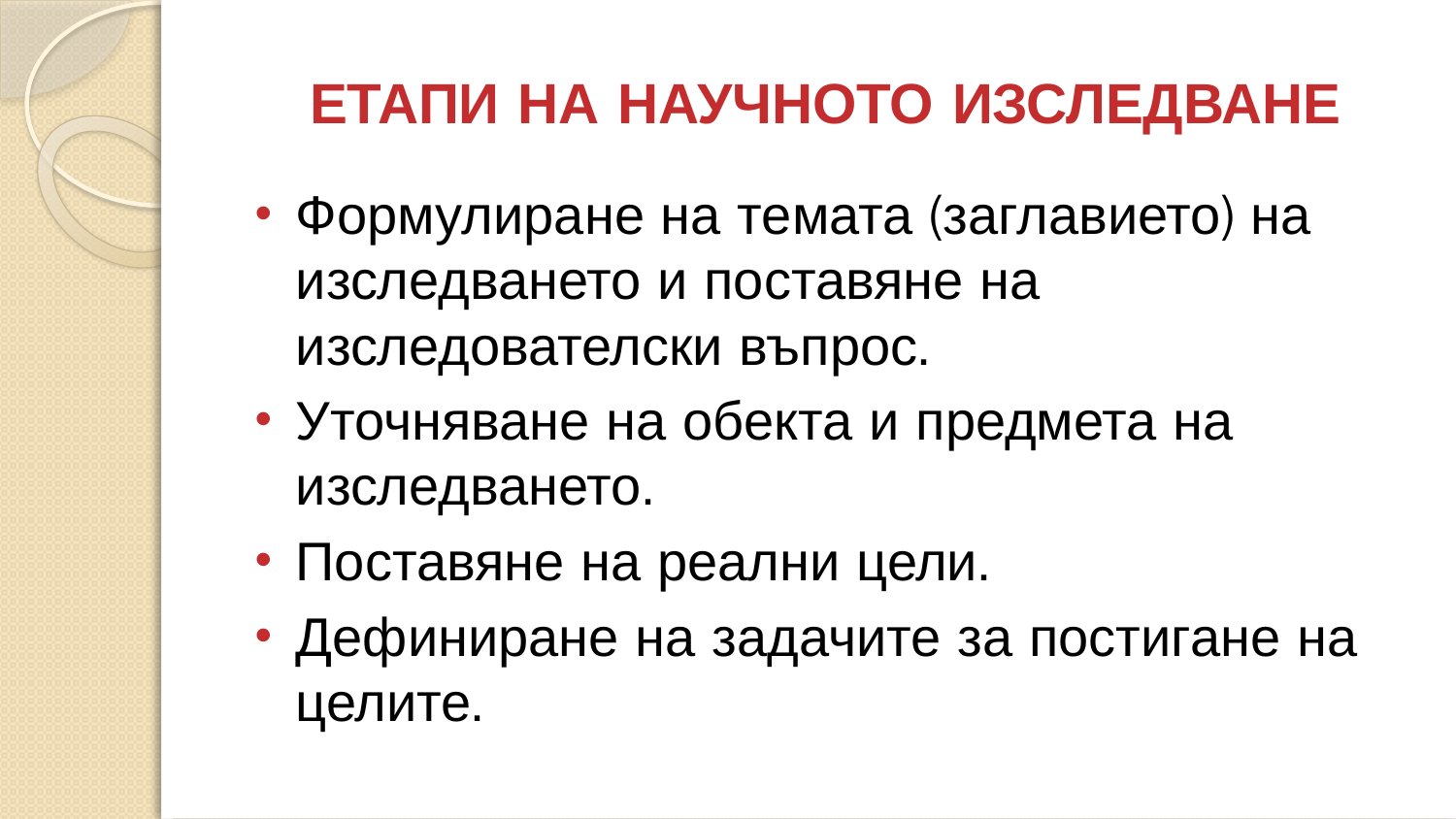

# ЕТАПИ НА НАУЧНОТО ИЗСЛЕДВАНЕ
Формулиране на темата (заглавието) на изследването и поставяне на изследователски въпрос.
Уточняване на обекта и предмета на изследването.
Поставяне на реални цели.
Дефиниране на задачите за постигане на целите.